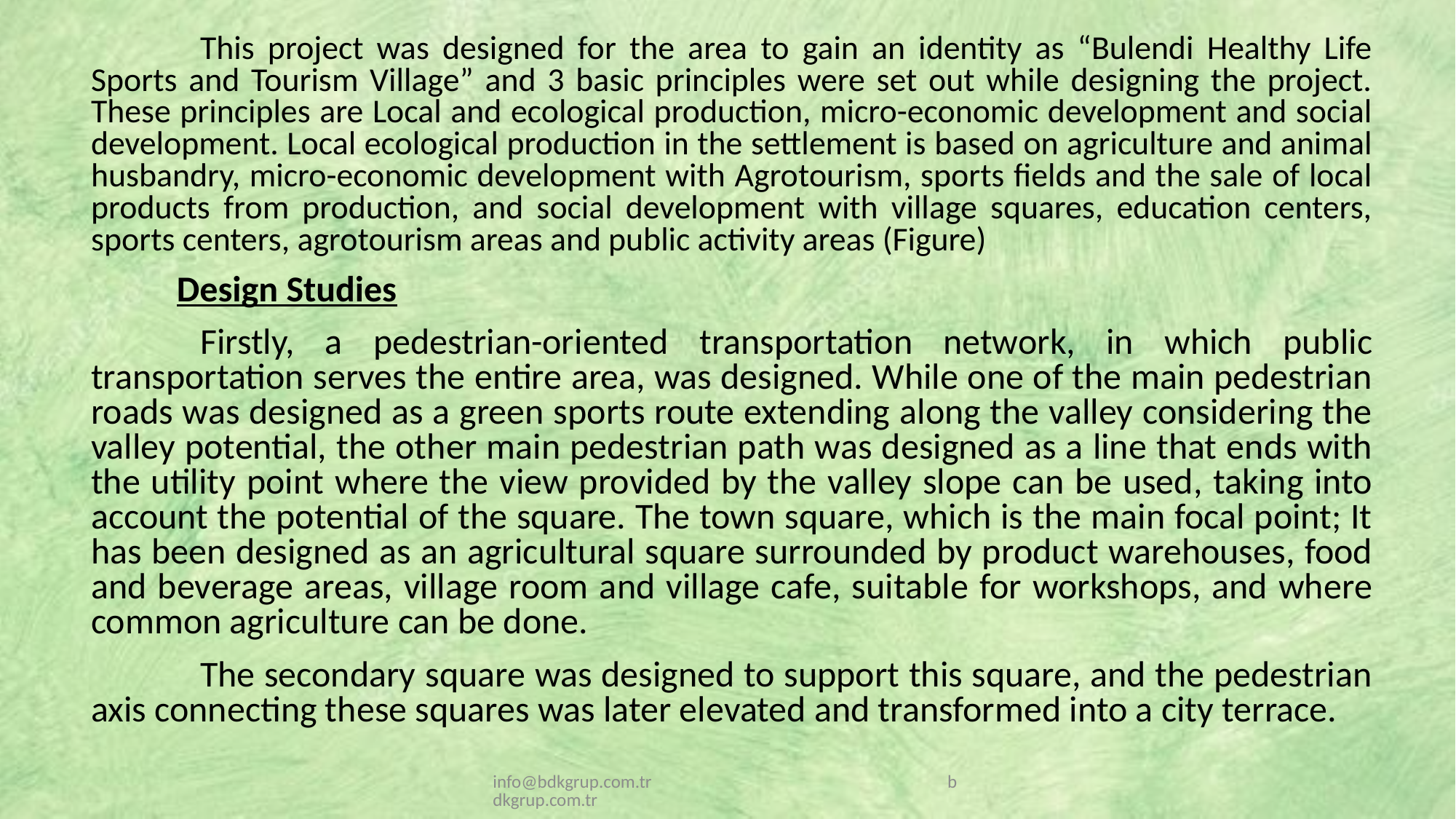

This project was designed for the area to gain an identity as “Bulendi Healthy Life Sports and Tourism Village” and 3 basic principles were set out while designing the project. These principles are Local and ecological production, micro-economic development and social development. Local ecological production in the settlement is based on agriculture and animal husbandry, micro-economic development with Agrotourism, sports fields and the sale of local products from production, and social development with village squares, education centers, sports centers, agrotourism areas and public activity areas (Figure)

	Firstly, a pedestrian-oriented transportation network, in which public transportation serves the entire area, was designed. While one of the main pedestrian roads was designed as a green sports route extending along the valley considering the valley potential, the other main pedestrian path was designed as a line that ends with the utility point where the view provided by the valley slope can be used, taking into account the potential of the square. The town square, which is the main focal point; It has been designed as an agricultural square surrounded by product warehouses, food and beverage areas, village room and village cafe, suitable for workshops, and where common agriculture can be done.
	The secondary square was designed to support this square, and the pedestrian axis connecting these squares was later elevated and transformed into a city terrace.

Design Studies
info@bdkgrup.com.tr                                                                       bdkgrup.com.tr